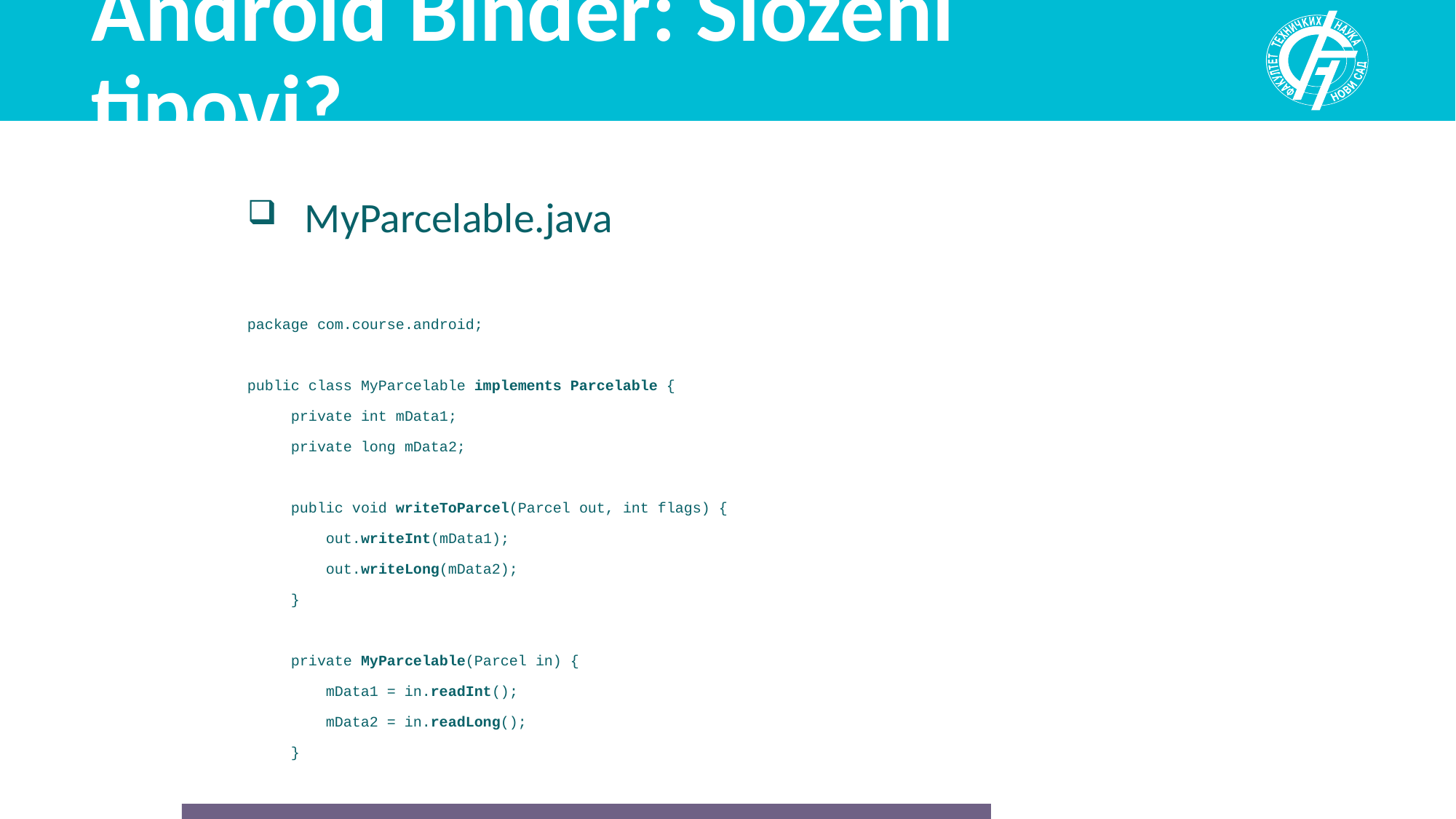

# Android Binder: Složeni tipovi?
MyParcelable.java

package com.course.android;

public class MyParcelable implements Parcelable {
     private int mData1;
     private long mData2;

     public void writeToParcel(Parcel out, int flags) {
         out.writeInt(mData1);
         out.writeLong(mData2);
     }

     private MyParcelable(Parcel in) {
         mData1 = in.readInt();
         mData2 = in.readLong();
     }